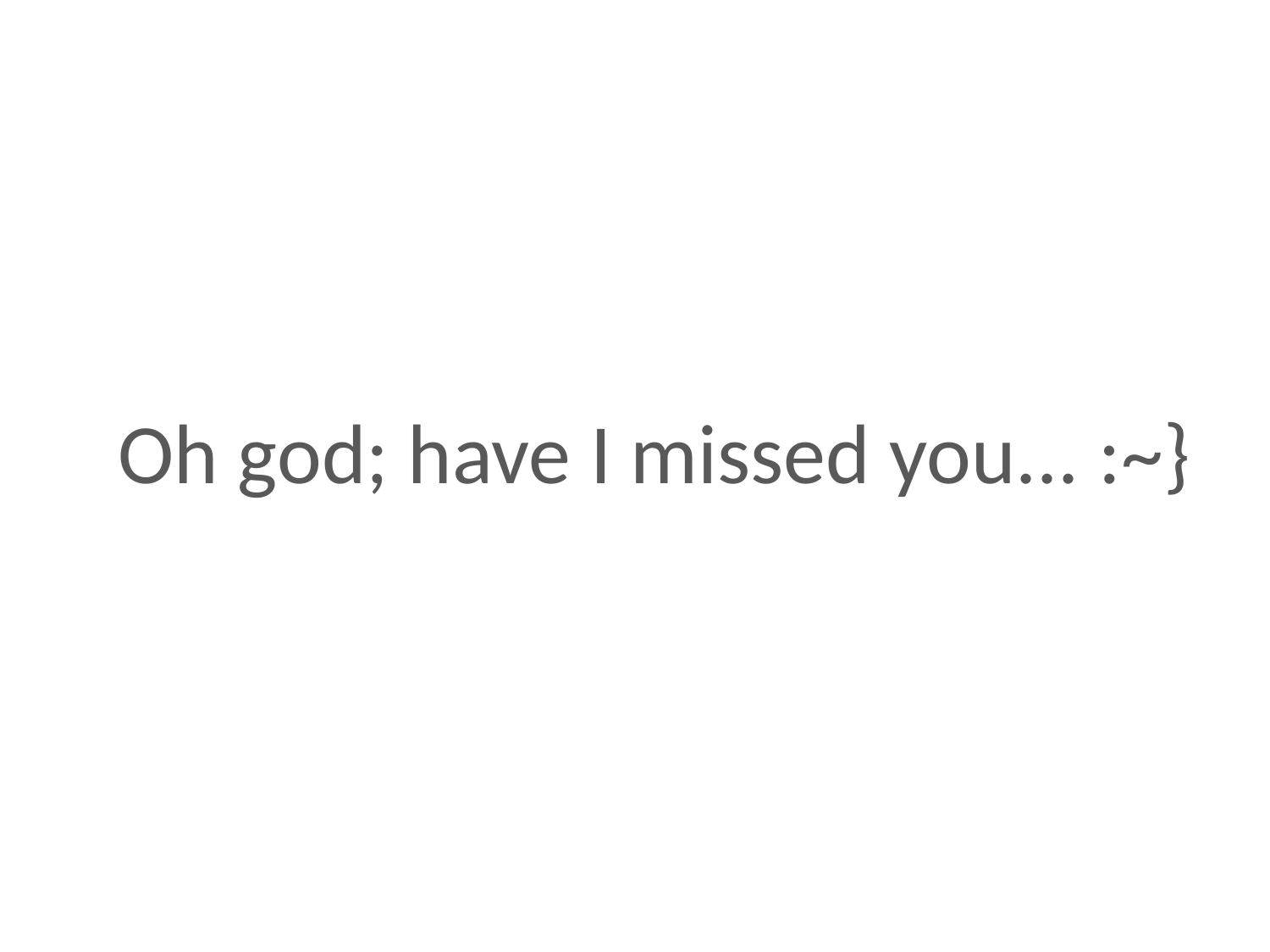

Oh god; have I missed you... :~}